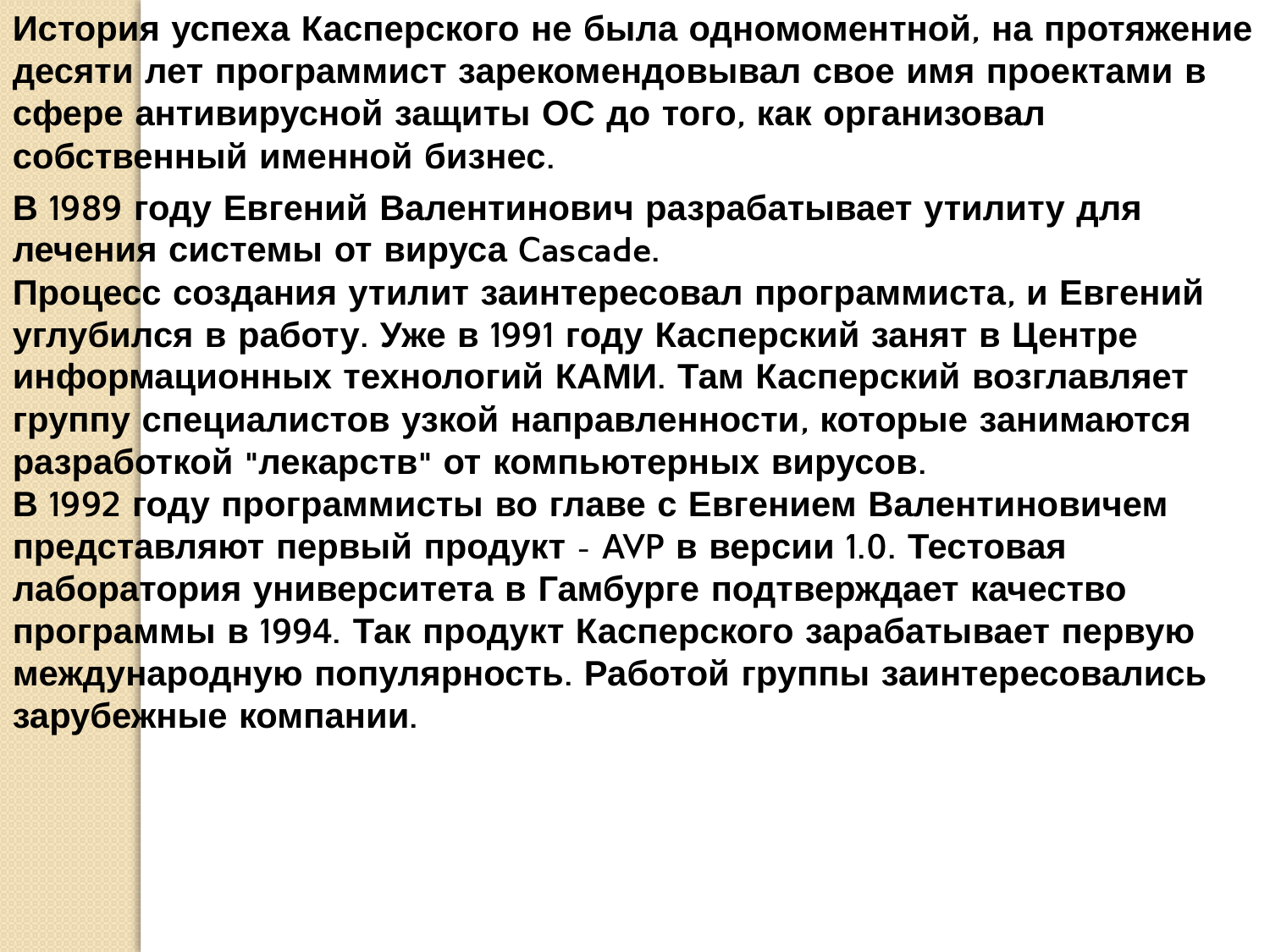

История успеха Касперского не была одномоментной, на протяжение десяти лет программист зарекомендовывал свое имя проектами в сфере антивирусной защиты ОС до того, как организовал собственный именной бизнес.
В 1989 году Евгений Валентинович разрабатывает утилиту для лечения системы от вируса Cascade.
Процесс создания утилит заинтересовал программиста, и Евгений углубился в работу. Уже в 1991 году Касперский занят в Центре информационных технологий КАМИ. Там Касперский возглавляет группу специалистов узкой направленности, которые занимаются разработкой "лекарств" от компьютерных вирусов.
В 1992 году программисты во главе с Евгением Валентиновичем представляют первый продукт - AVP в версии 1.0. Тестовая лаборатория университета в Гамбурге подтверждает качество программы в 1994. Так продукт Касперского зарабатывает первую международную популярность. Работой группы заинтересовались зарубежные компании.